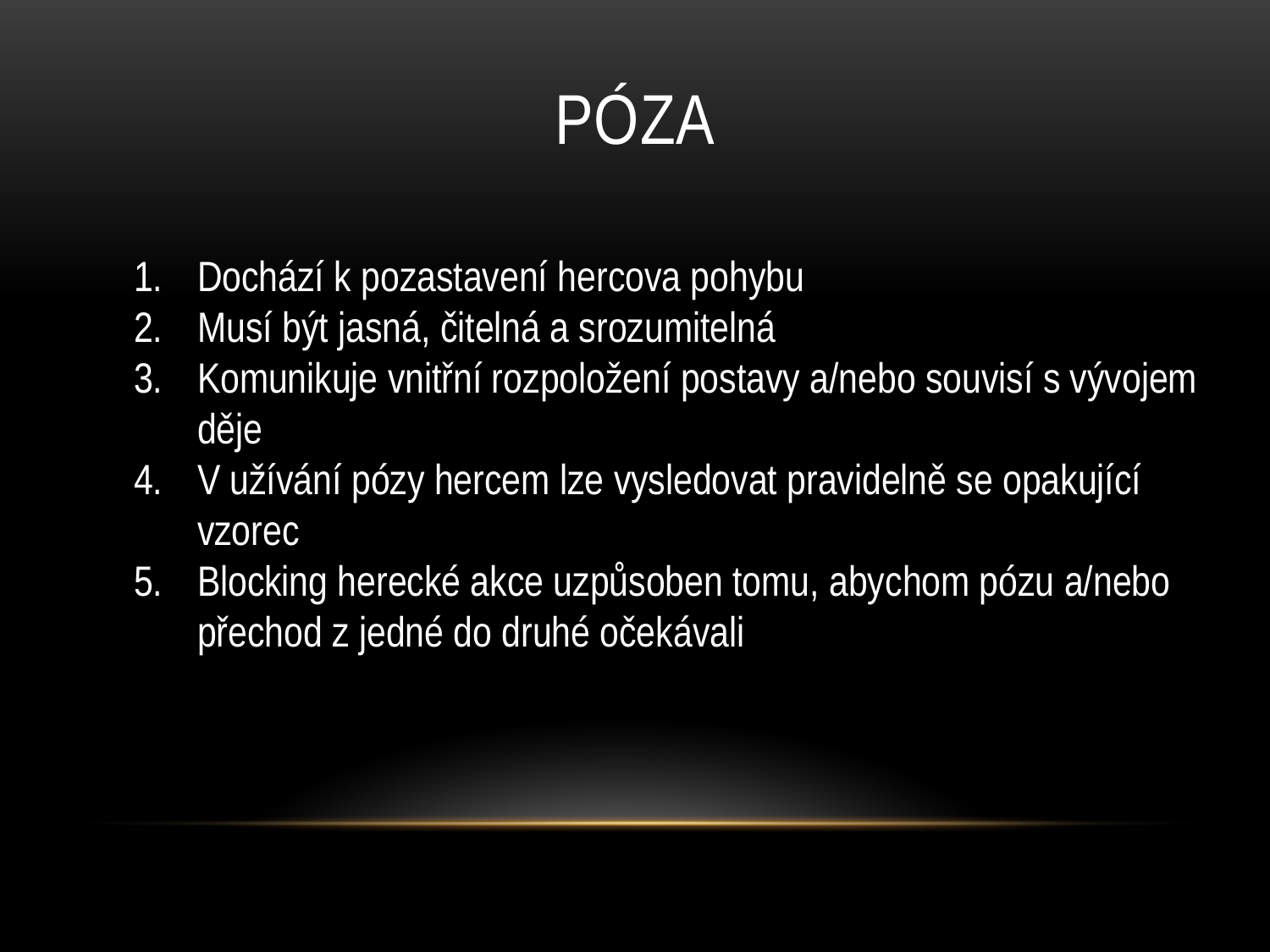

# Póza
Dochází k pozastavení hercova pohybu
Musí být jasná, čitelná a srozumitelná
Komunikuje vnitřní rozpoložení postavy a/nebo souvisí s vývojem děje
V užívání pózy hercem lze vysledovat pravidelně se opakující vzorec
Blocking herecké akce uzpůsoben tomu, abychom pózu a/nebo přechod z jedné do druhé očekávali